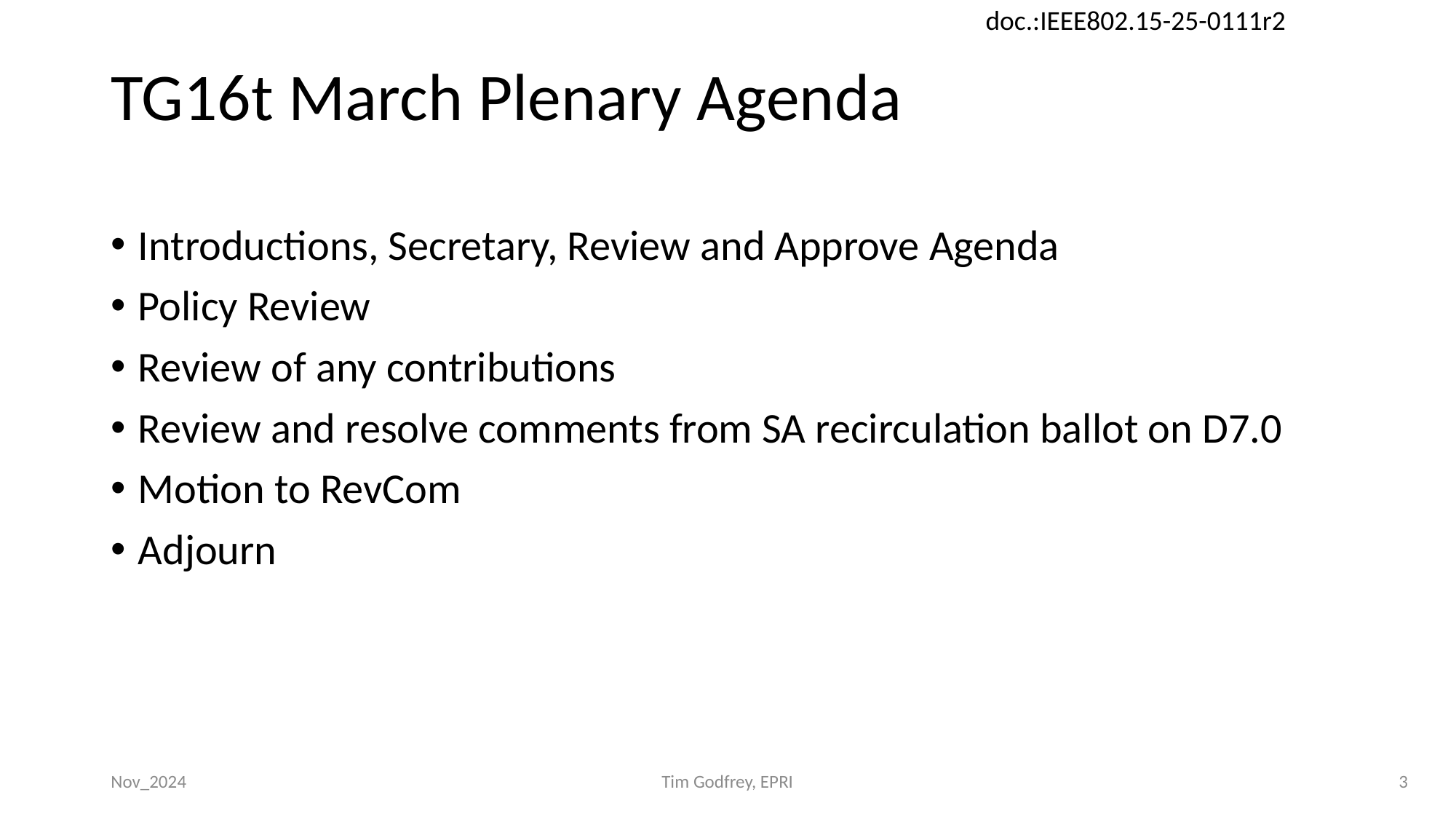

# TG16t March Plenary Agenda
Introductions, Secretary, Review and Approve Agenda
Policy Review
Review of any contributions
Review and resolve comments from SA recirculation ballot on D7.0
Motion to RevCom
Adjourn

Nov_2024
Tim Godfrey, EPRI
3